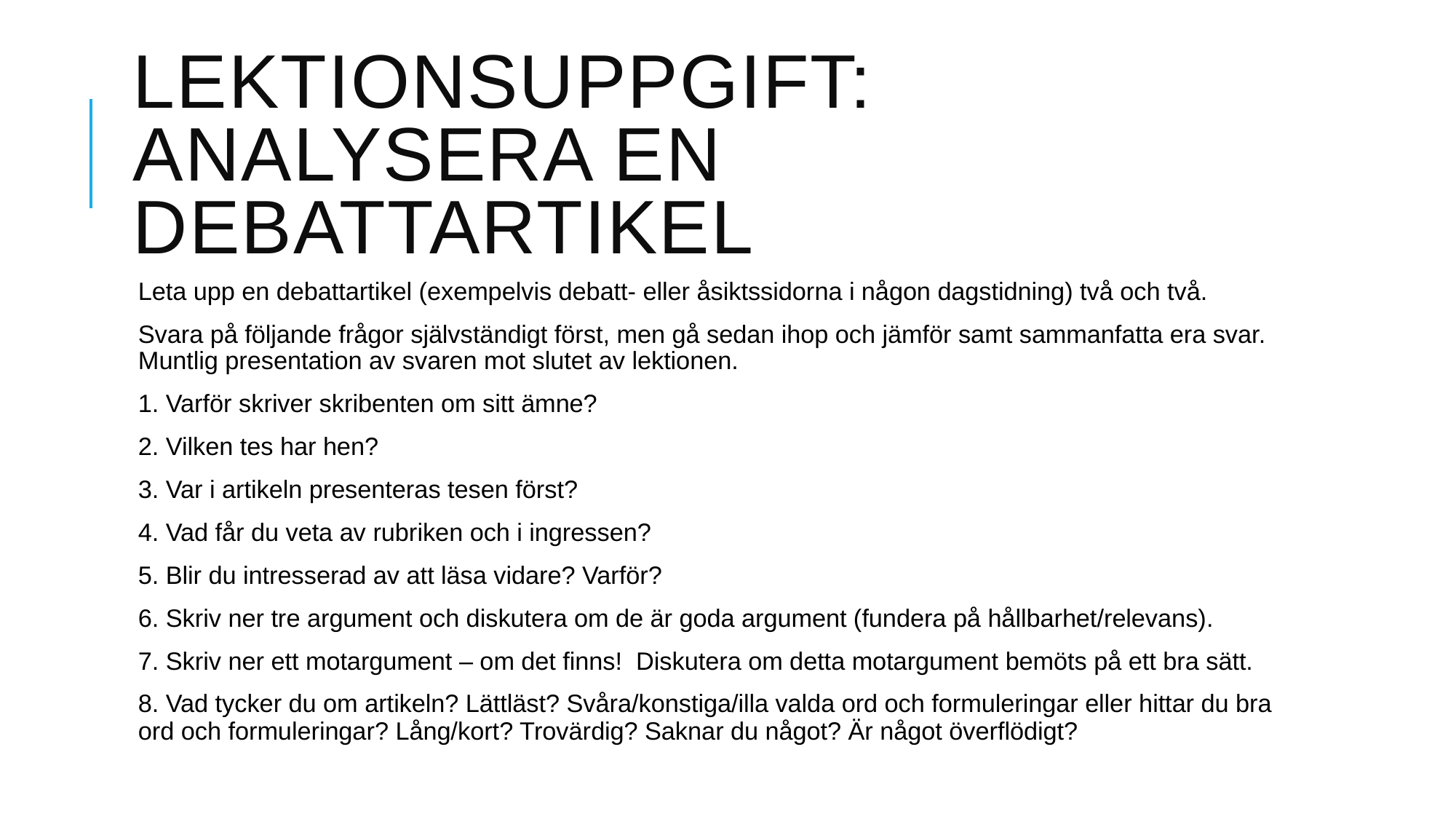

# Lektionsuppgift: analysera en debattartikel
Leta upp en debattartikel (exempelvis debatt- eller åsiktssidorna i någon dagstidning) två och två.
Svara på följande frågor självständigt först, men gå sedan ihop och jämför samt sammanfatta era svar. Muntlig presentation av svaren mot slutet av lektionen.
1. Varför skriver skribenten om sitt ämne?
2. Vilken tes har hen?
3. Var i artikeln presenteras tesen först?
4. Vad får du veta av rubriken och i ingressen?
5. Blir du intresserad av att läsa vidare? Varför?
6. Skriv ner tre argument och diskutera om de är goda argument (fundera på hållbarhet/relevans).
7. Skriv ner ett motargument – om det finns!  Diskutera om detta motargument bemöts på ett bra sätt.
8. Vad tycker du om artikeln? Lättläst? Svåra/konstiga/illa valda ord och formuleringar eller hittar du bra ord och formuleringar? Lång/kort? Trovärdig? Saknar du något? Är något överflödigt?